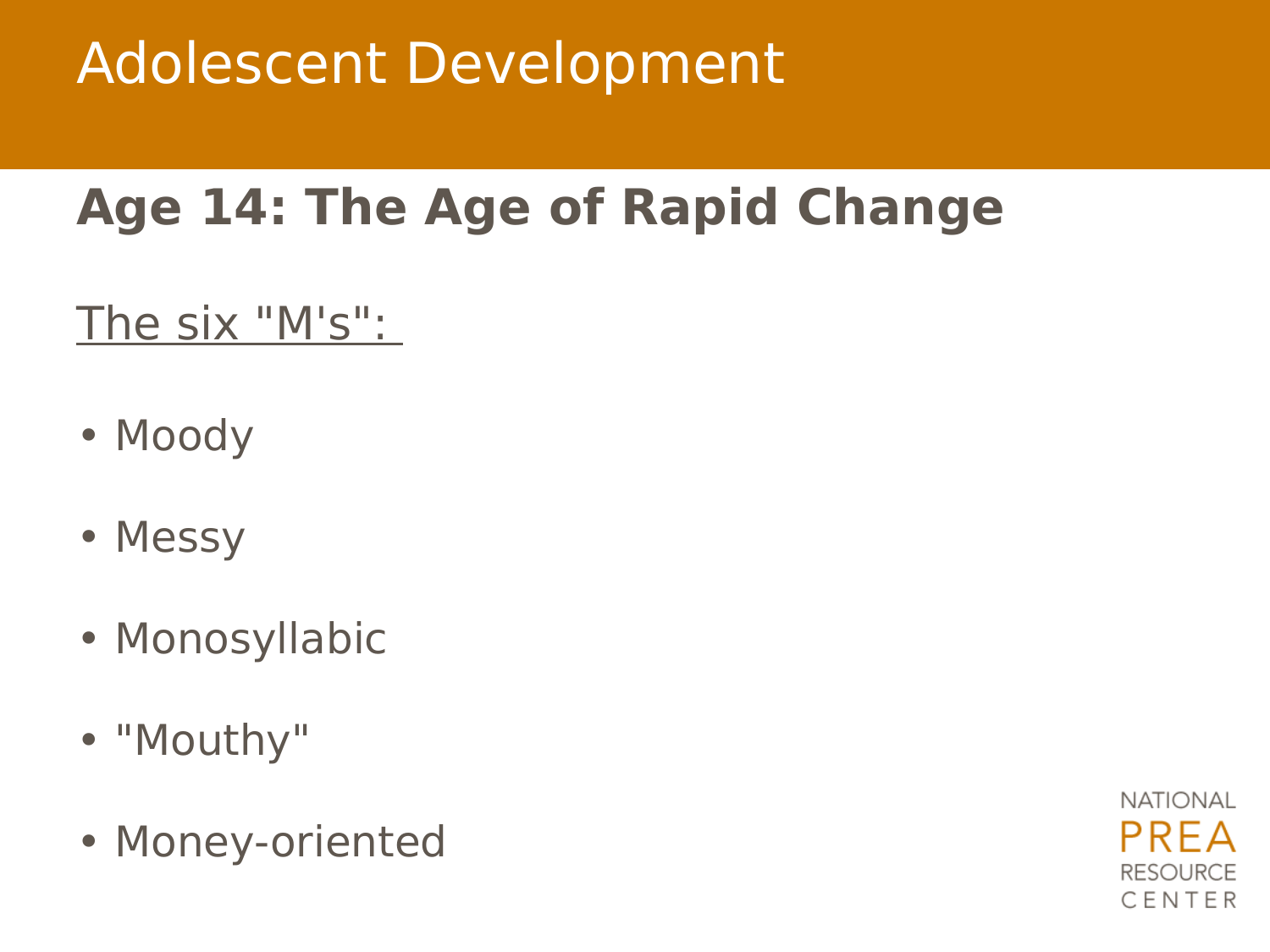

# Adolescent Development
Age 14: The Age of Rapid Change

The six "M's":

• Moody

• Messy

• Monosyllabic

• "Mouthy"

• Money-oriented